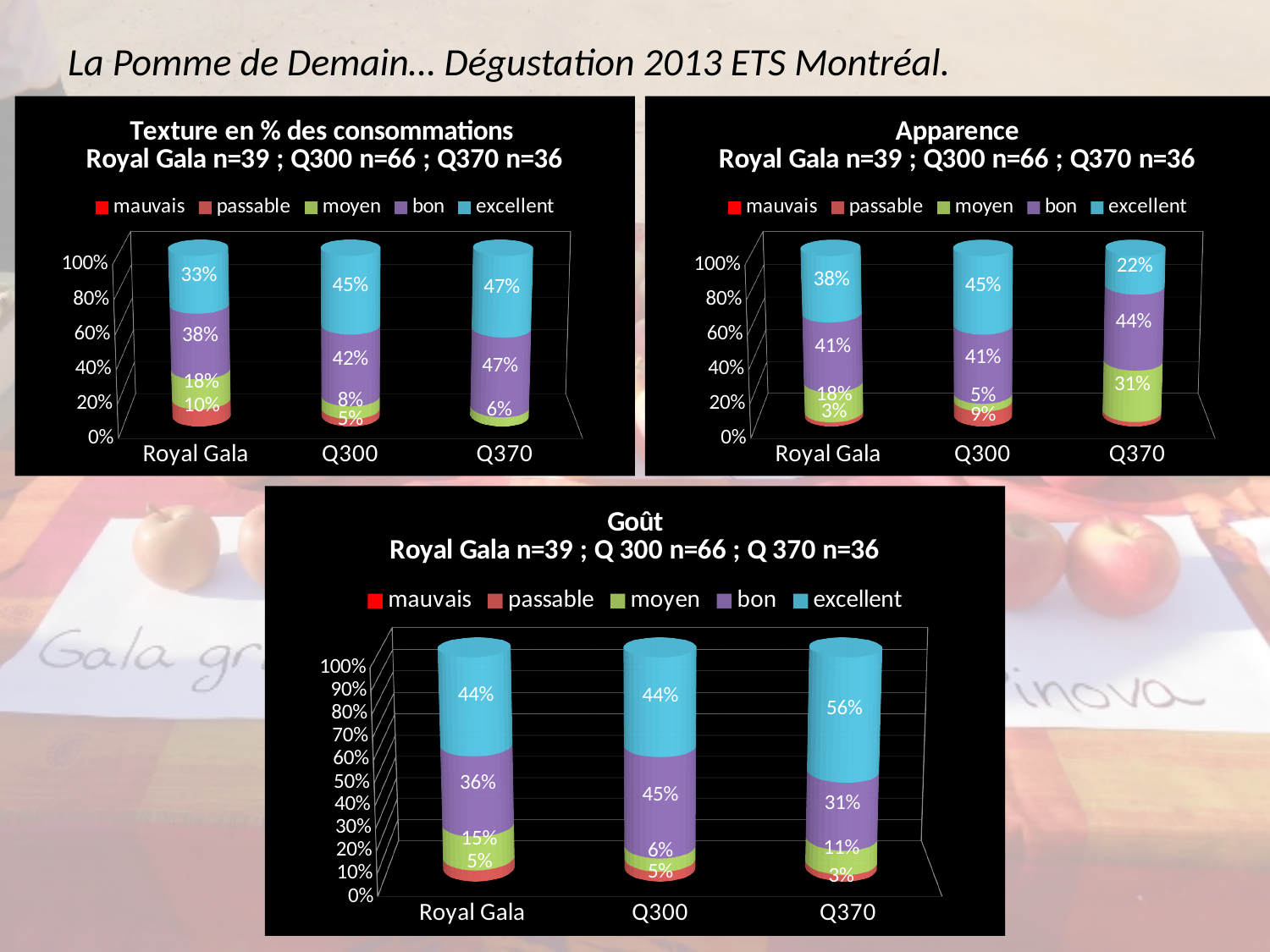

# La Pomme de Demain… Dégustation 2013 ETS Montréal.

[unsupported chart]

[unsupported chart]

[unsupported chart]